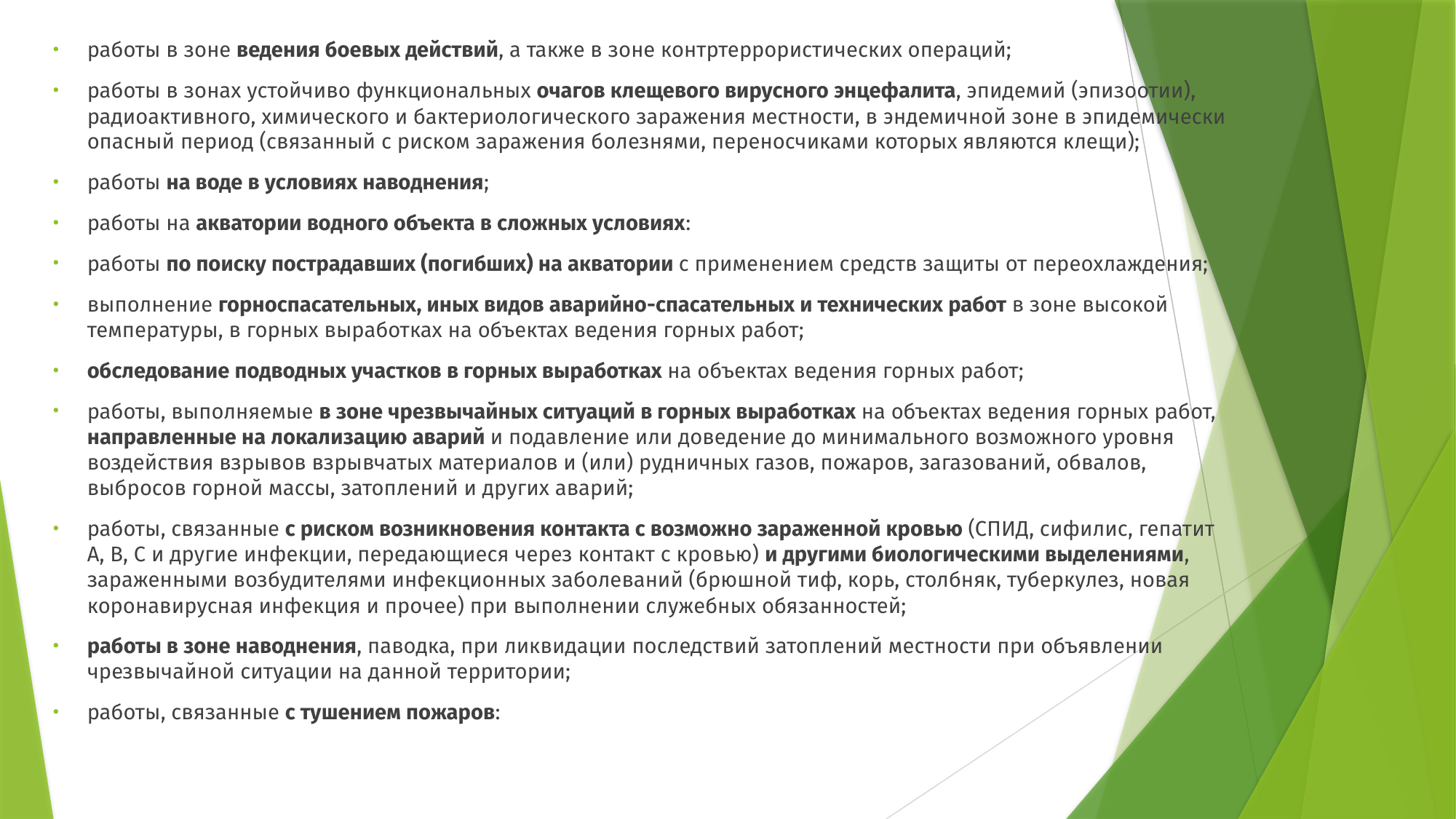

работы в зоне ведения боевых действий, а также в зоне контртеррористических операций;
работы в зонах устойчиво функциональных очагов клещевого вирусного энцефалита, эпидемий (эпизоотии), радиоактивного, химического и бактериологического заражения местности, в эндемичной зоне в эпидемически опасный период (связанный с риском заражения болезнями, переносчиками которых являются клещи);
работы на воде в условиях наводнения;
работы на акватории водного объекта в сложных условиях:
работы по поиску пострадавших (погибших) на акватории с применением средств защиты от переохлаждения;
выполнение горноспасательных, иных видов аварийно-спасательных и технических работ в зоне высокой температуры, в горных выработках на объектах ведения горных работ;
обследование подводных участков в горных выработках на объектах ведения горных работ;
работы, выполняемые в зоне чрезвычайных ситуаций в горных выработках на объектах ведения горных работ, направленные на локализацию аварий и подавление или доведение до минимального возможного уровня воздействия взрывов взрывчатых материалов и (или) рудничных газов, пожаров, загазований, обвалов, выбросов горной массы, затоплений и других аварий;
работы, связанные с риском возникновения контакта с возможно зараженной кровью (СПИД, сифилис, гепатит A, B, C и другие инфекции, передающиеся через контакт с кровью) и другими биологическими выделениями, зараженными возбудителями инфекционных заболеваний (брюшной тиф, корь, столбняк, туберкулез, новая коронавирусная инфекция и прочее) при выполнении служебных обязанностей;
работы в зоне наводнения, паводка, при ликвидации последствий затоплений местности при объявлении чрезвычайной ситуации на данной территории;
работы, связанные с тушением пожаров: